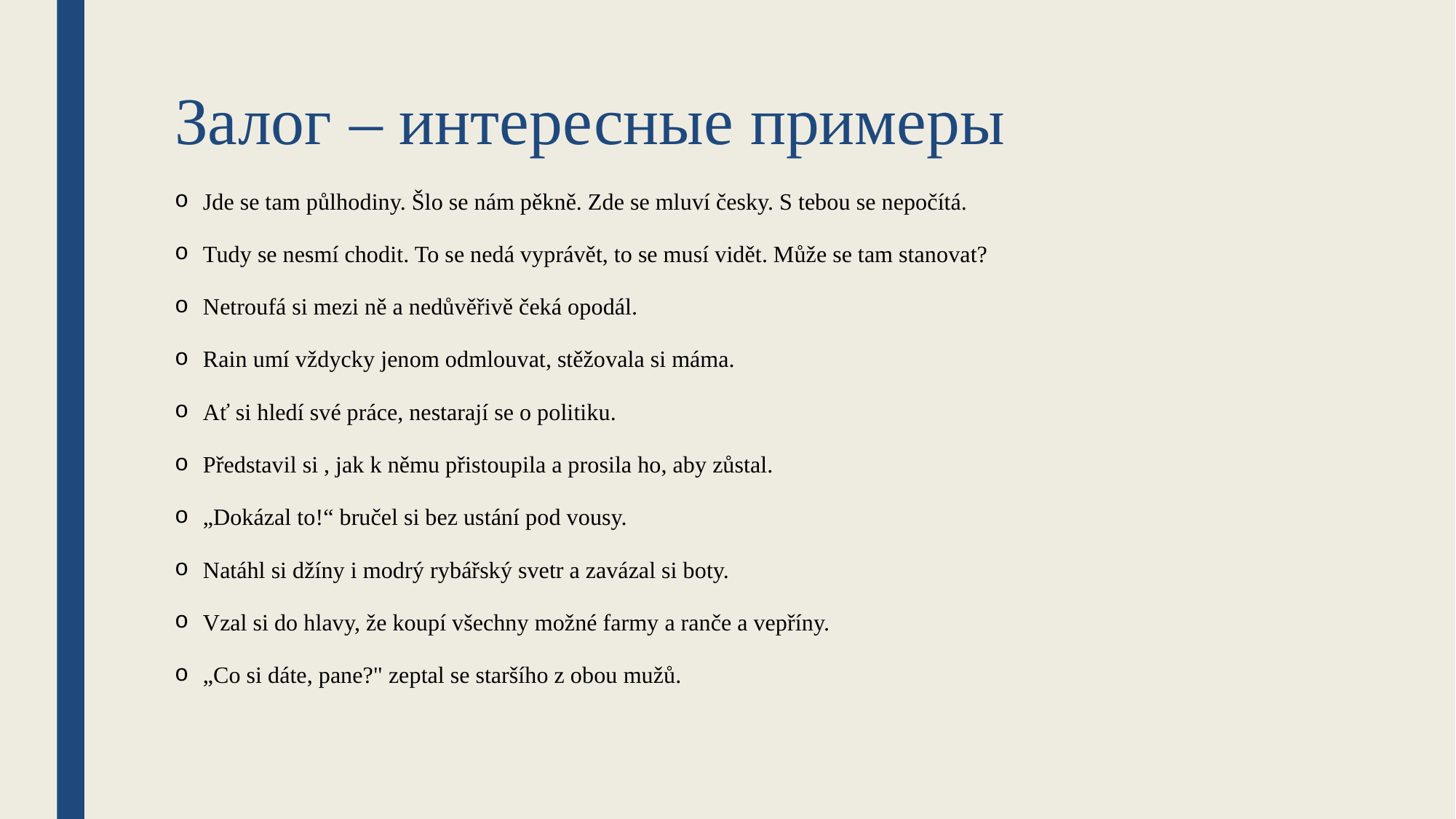

# Залог – интересные примеры
Jde se tam půlhodiny. Šlo se nám pěkně. Zde se mluví česky. S tebou se nepočítá.

Tudy se nesmí chodit. To se nedá vyprávět, to se musí vidět. Může se tam stanovat?

Netroufá si mezi ně a nedůvěřivě čeká opodál.

Rain umí vždycky jenom odmlouvat, stěžovala si máma.

Ať si hledí své práce, nestarají se o politiku.

Představil si , jak k němu přistoupila a prosila ho, aby zůstal.

„Dokázal to!“ bručel si bez ustání pod vousy.

Natáhl si džíny i modrý rybářský svetr a zavázal si boty.

Vzal si do hlavy, že koupí všechny možné farmy a ranče a vepříny.

„Co si dáte, pane?" zeptal se staršího z obou mužů.